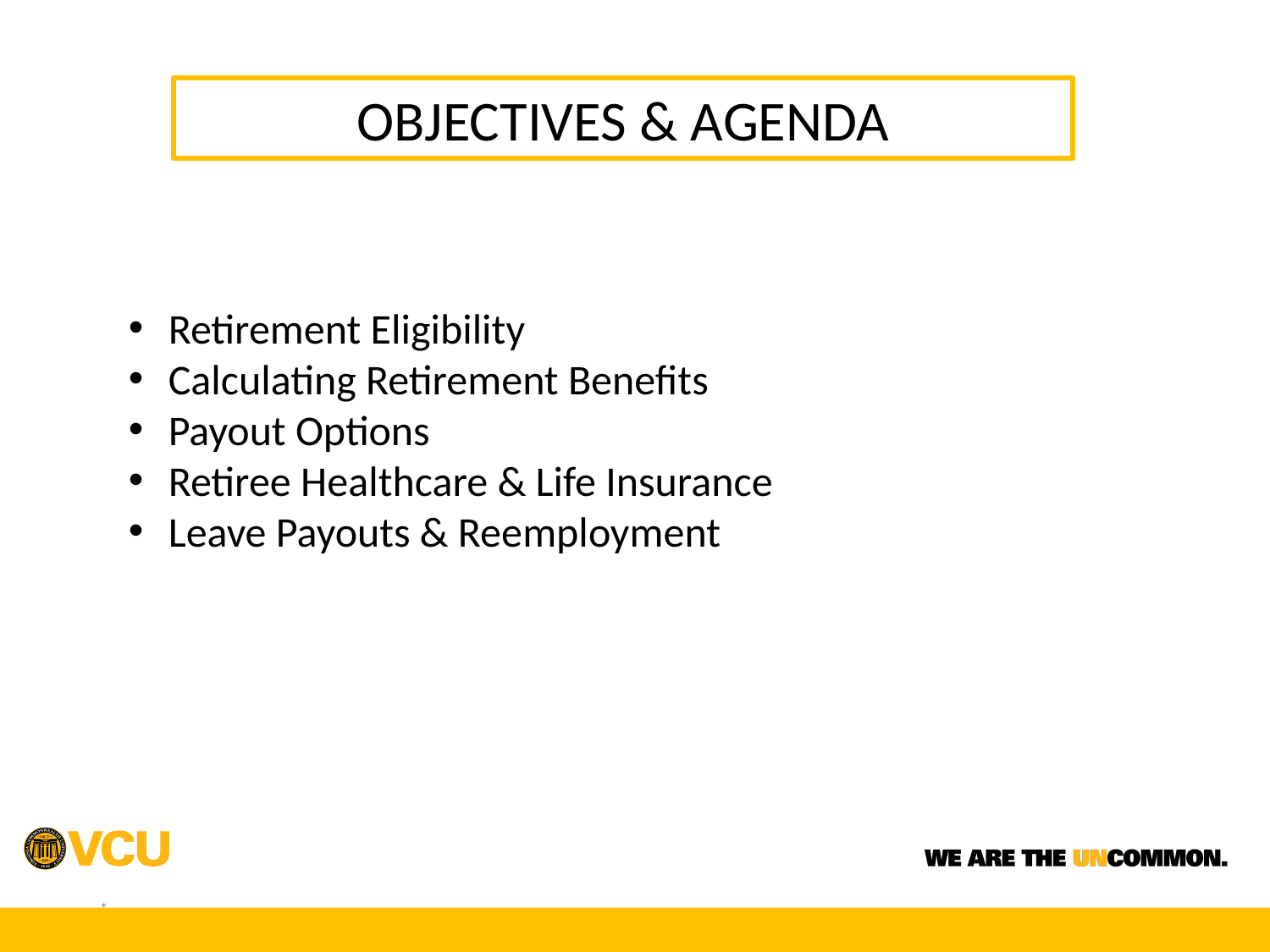

OBJECTIVES & AGENDA
Retirement Eligibility
Calculating Retirement Benefits
Payout Options
Retiree Healthcare & Life Insurance
Leave Payouts & Reemployment

*